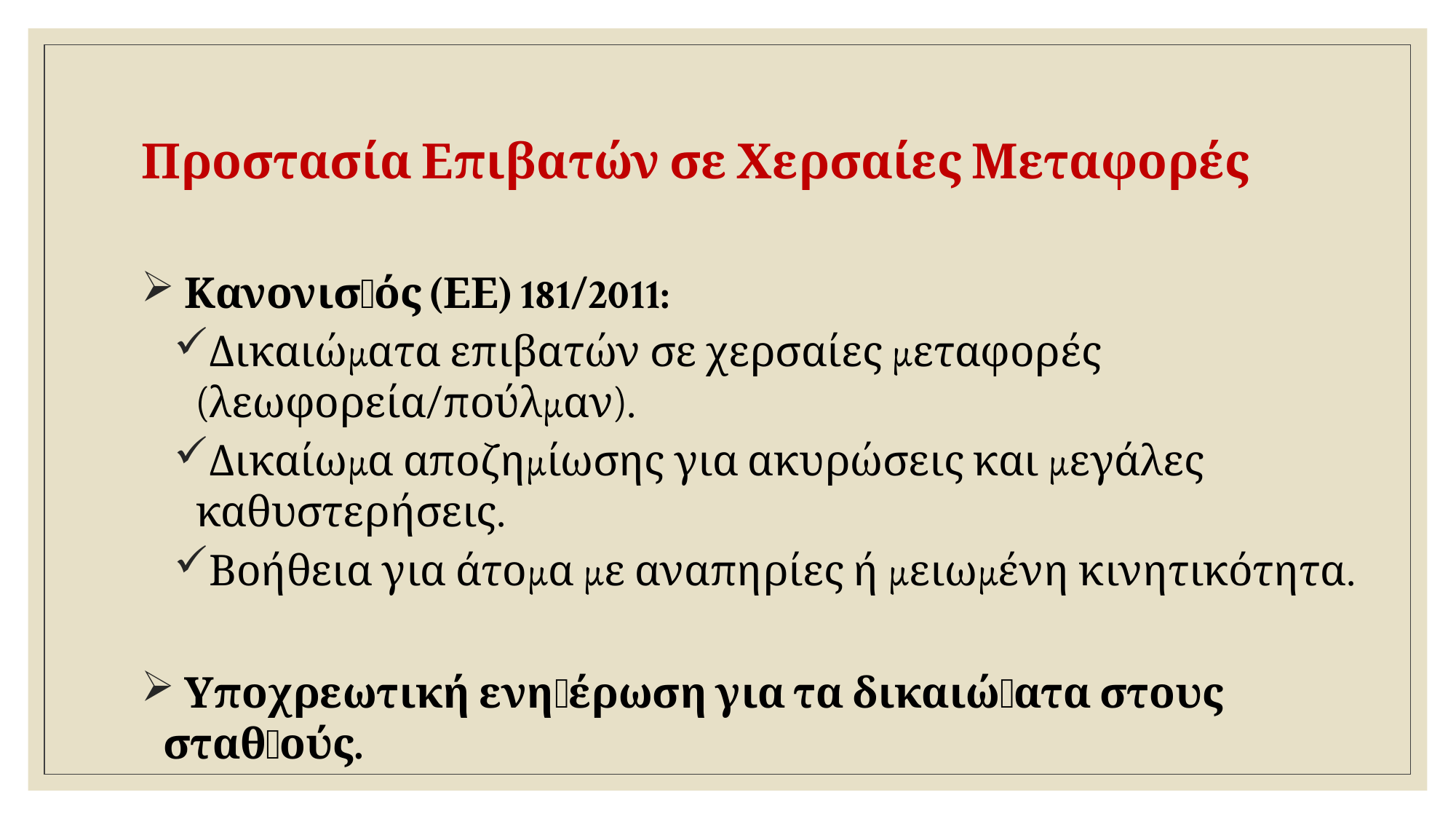

# Προστασία Επιβατών σε Χερσαίες Μεταφορές
 Κανονισμός (ΕΕ) 181/2011:
Δικαιώματα επιβατών σε χερσαίες μεταφορές (λεωφορεία/πούλμαν).
Δικαίωμα αποζημίωσης για ακυρώσεις και μεγάλες καθυστερήσεις.
Βοήθεια για άτομα με αναπηρίες ή μειωμένη κινητικότητα.

 Υποχρεωτική ενημέρωση για τα δικαιώματα στους σταθμούς.